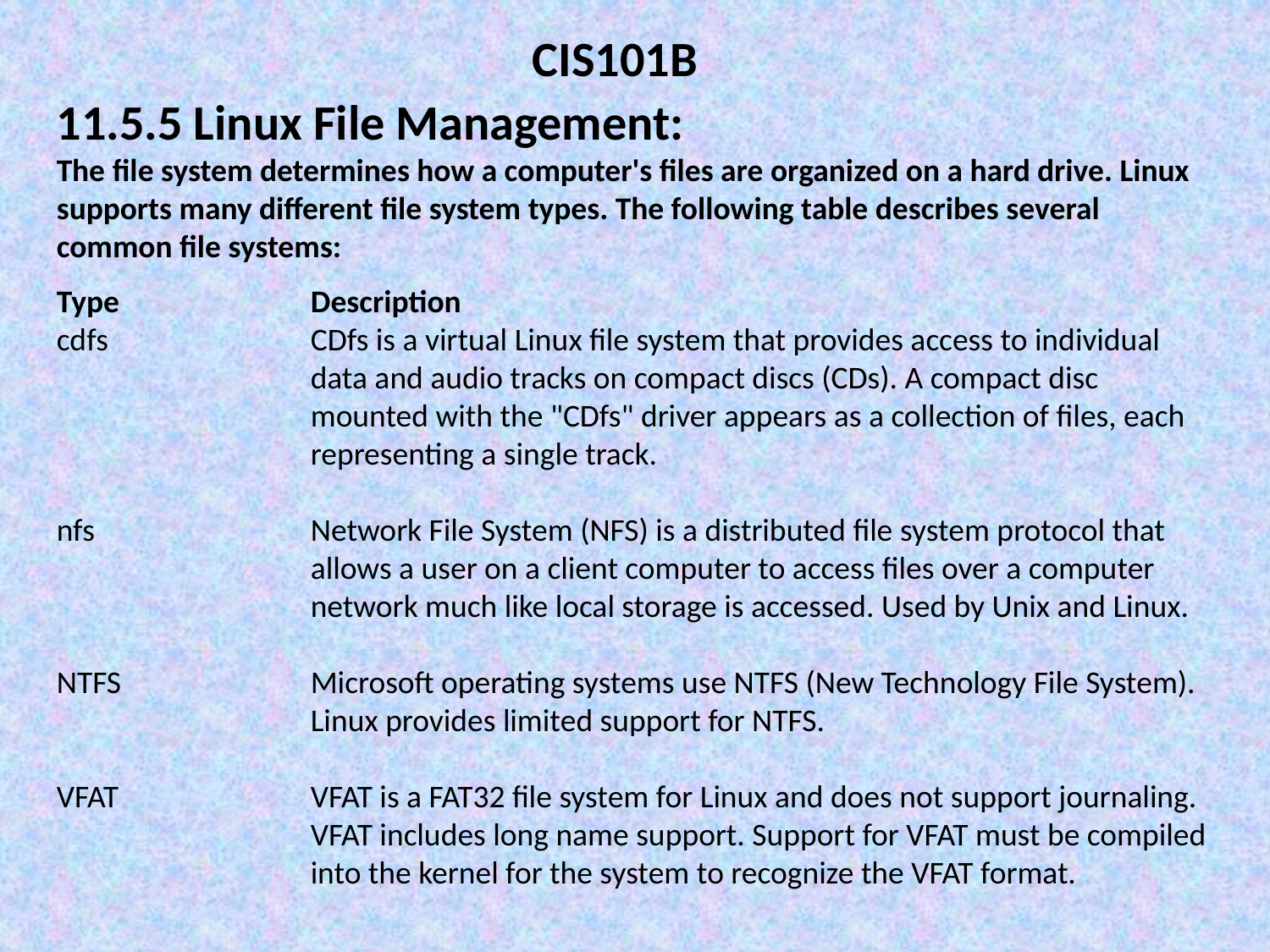

CIS101B
11.5.5 Linux File Management:
The file system determines how a computer's files are organized on a hard drive. Linux supports many different file system types. The following table describes several common file systems:

Type		Description
cdfs		CDfs is a virtual Linux file system that provides access to individual 			data and audio tracks on compact discs (CDs). A compact disc 			mounted with the "CDfs" driver appears as a collection of files, each 			representing a single track.

nfs		Network File System (NFS) is a distributed file system protocol that 			allows a user on a client computer to access files over a computer 			network much like local storage is accessed. Used by Unix and Linux.

NTFS		Microsoft operating systems use NTFS (New Technology File System). 		Linux provides limited support for NTFS.

VFAT		VFAT is a FAT32 file system for Linux and does not support journaling. 		VFAT includes long name support. Support for VFAT must be compiled 		into the kernel for the system to recognize the VFAT format.